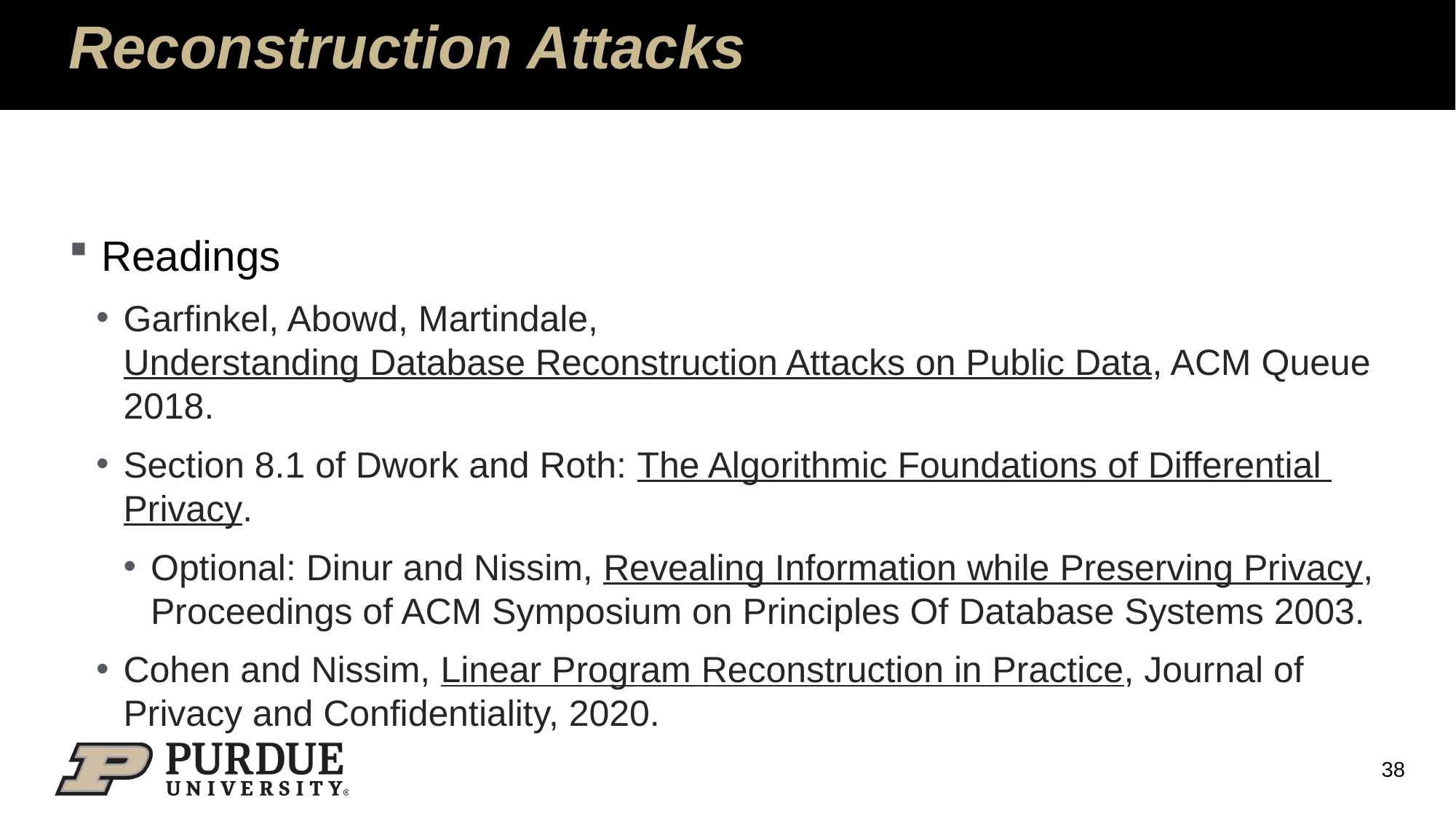

# Reconstruction Attacks

Readings
Garfinkel, Abowd, Martindale, Understanding Database Reconstruction Attacks on Public Data, ACM Queue 2018.
Section 8.1 of Dwork and Roth: The Algorithmic Foundations of Differential Privacy.
Optional: Dinur and Nissim, Revealing Information while Preserving Privacy, Proceedings of ACM Symposium on Principles Of Database Systems 2003.
Cohen and Nissim, Linear Program Reconstruction in Practice, Journal of Privacy and Confidentiality, 2020.

38